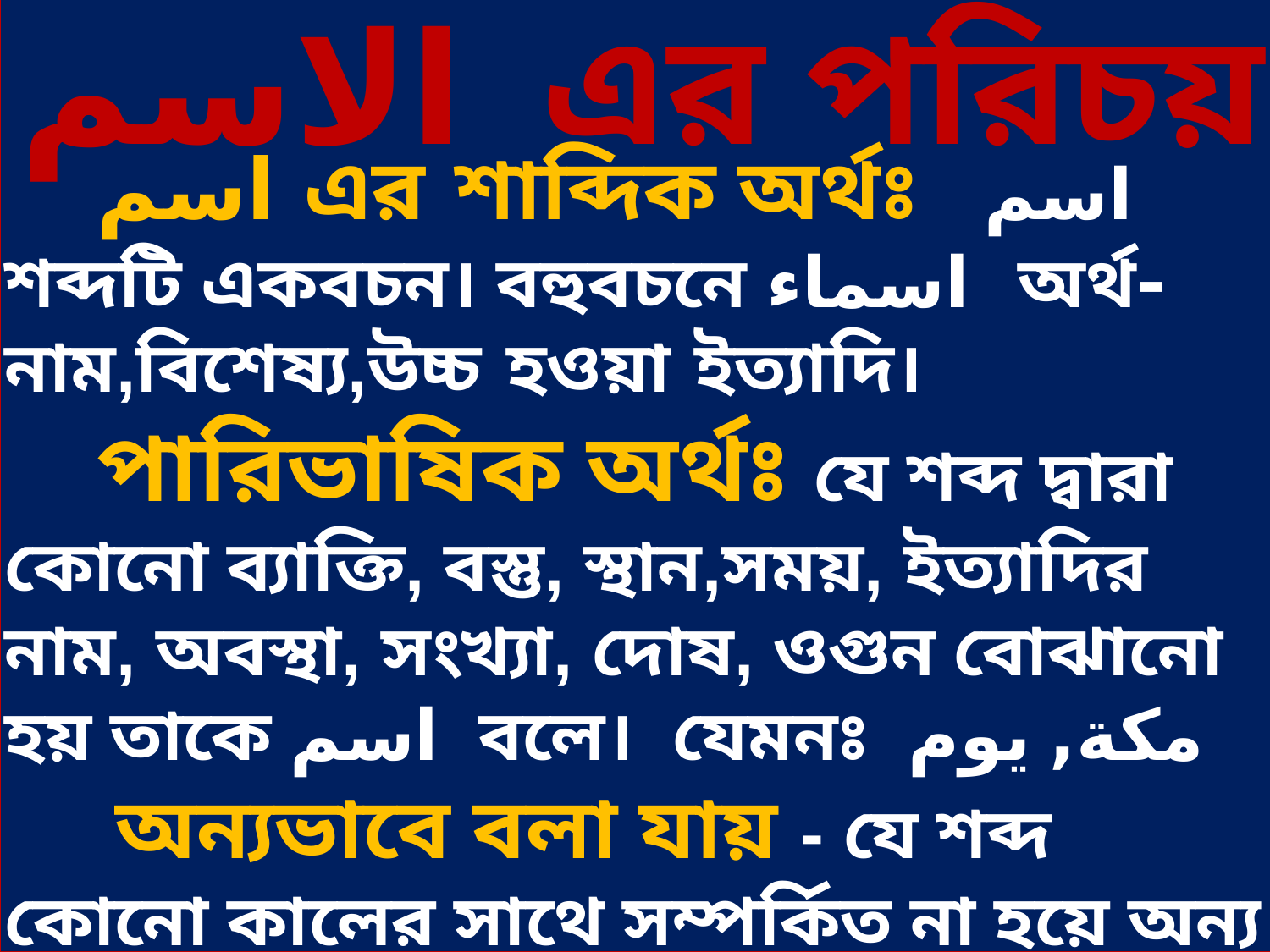

الاسم  এর পরিচয়

     اسم এর শাব্দিক অর্থঃ   اسم শব্দটি একবচন। বহুবচনে اسماء  অর্থ-নাম,বিশেষ্য,উচ্চ হওয়া ইত্যাদি।
     পারিভাষিক অর্থঃ যে শব্দ দ্বারা  কোনো ব্যাক্তি, বস্তু, স্থান,সময়, ইত্যাদির নাম, অবস্থা, সংখ্যা, দোষ, ওগুন বোঝানো হয় তাকে اسم  বলে।  যেমনঃ  مكة, يوم
      অন্যভাবে বলা যায় - যে শব্দ কোনো কালের সাথে সম্পর্কিত না হয়ে অন্য শব্দের সহযোগিতা ছাড়াই নিজের অর্থ নিজে প্রকাশ করতে সক্ষম তাকে اسم  বলে। যেমনঃ   مكة ,يوم ,عالم ,جاهل ,خالد ইত্যাদি।